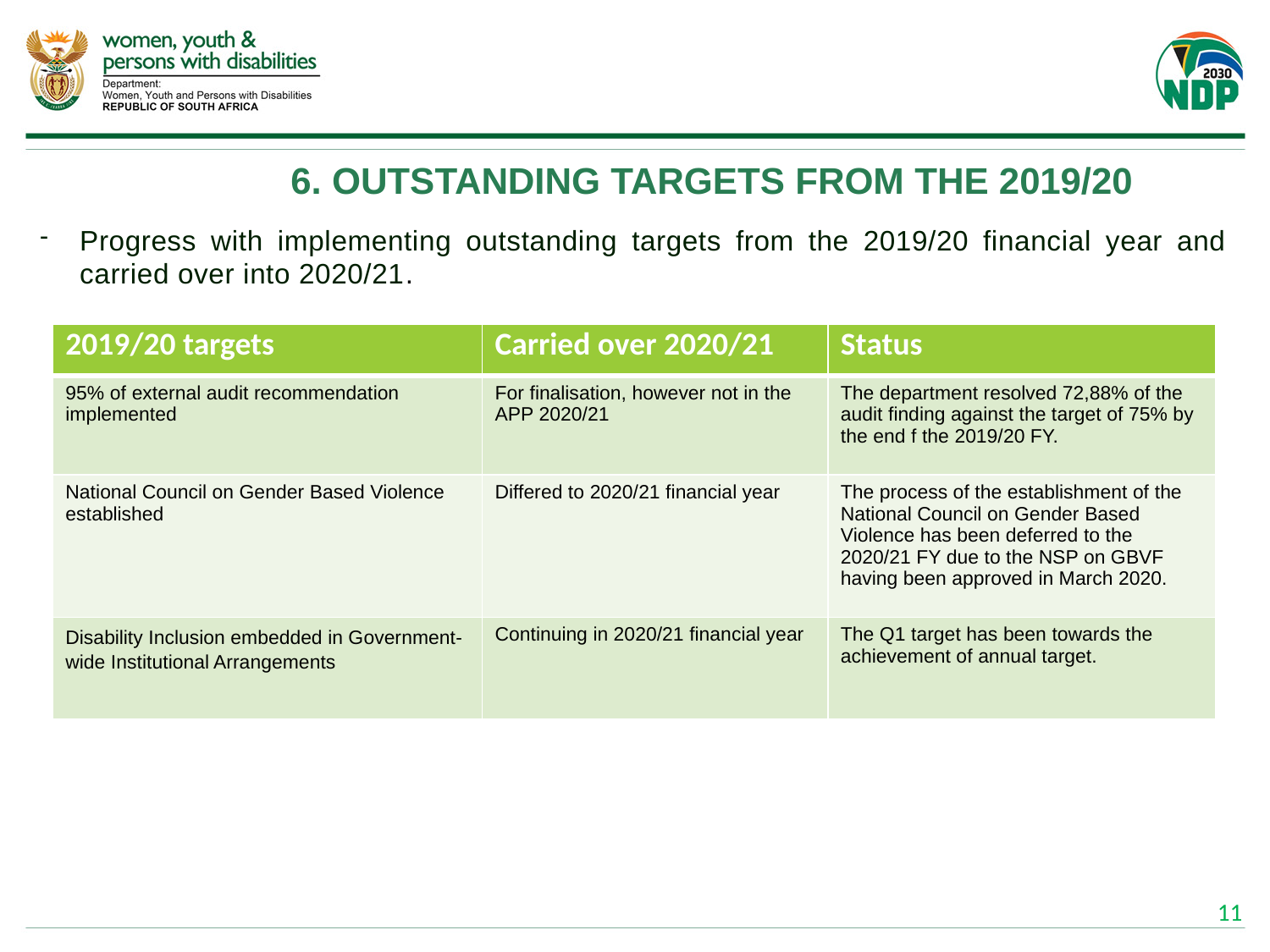

# 6. OUTSTANDING TARGETS FROM THE 2019/20
Progress with implementing outstanding targets from the 2019/20 financial year and carried over into 2020/21.

| 2019/20 targets | Carried over 2020/21 | Status |
| --- | --- | --- |
| 95% of external audit recommendation implemented | For finalisation, however not in the APP 2020/21 | The department resolved 72,88% of the audit finding against the target of 75% by the end f the 2019/20 FY. |
| National Council on Gender Based Violence established | Differed to 2020/21 financial year | The process of the establishment of the National Council on Gender Based Violence has been deferred to the 2020/21 FY due to the NSP on GBVF having been approved in March 2020. |
| Disability Inclusion embedded in Government-wide Institutional Arrangements | Continuing in 2020/21 financial year | The Q1 target has been towards the achievement of annual target. |